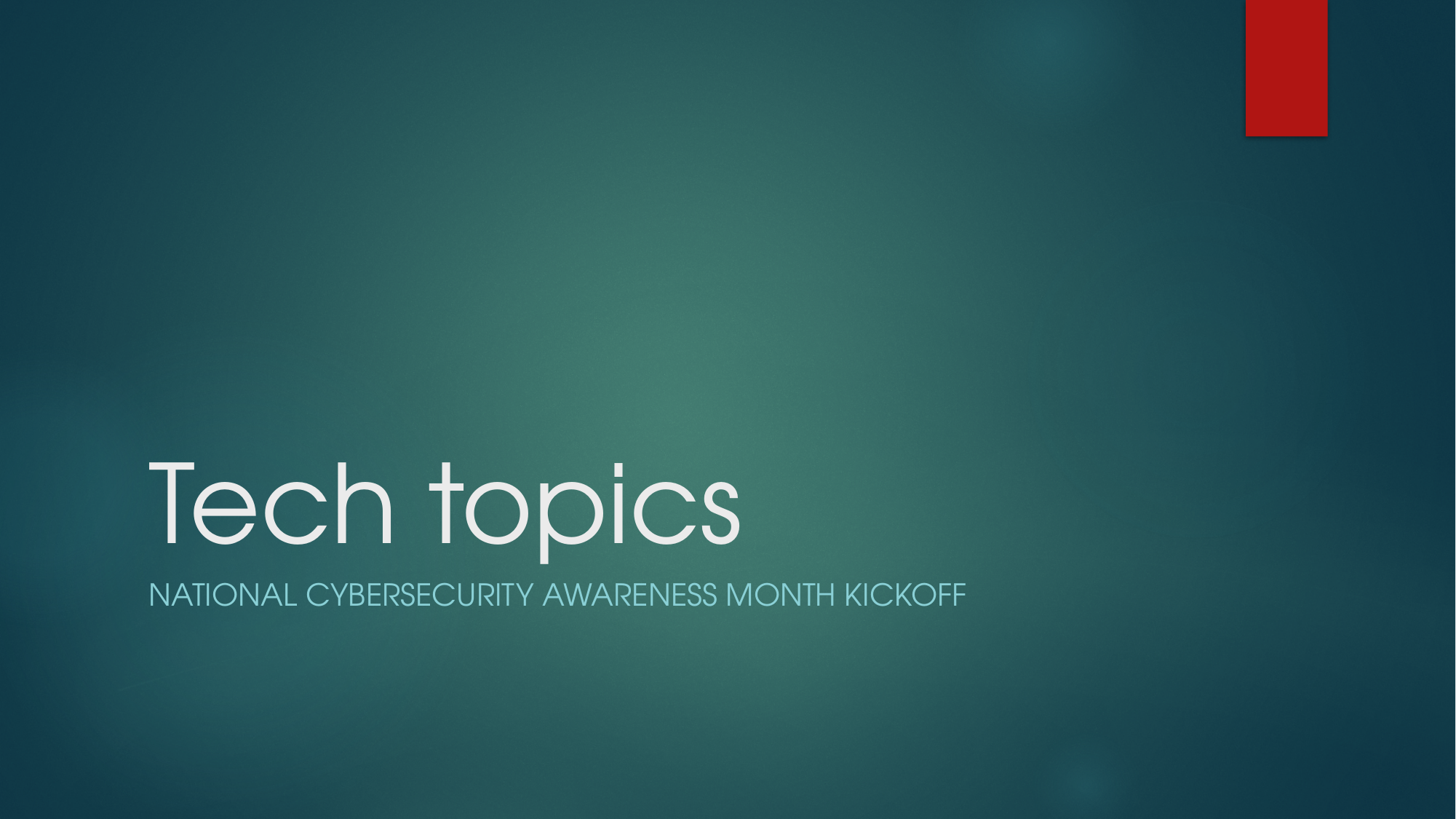

# Tech topics
National Cybersecurity Awareness Month kickoff